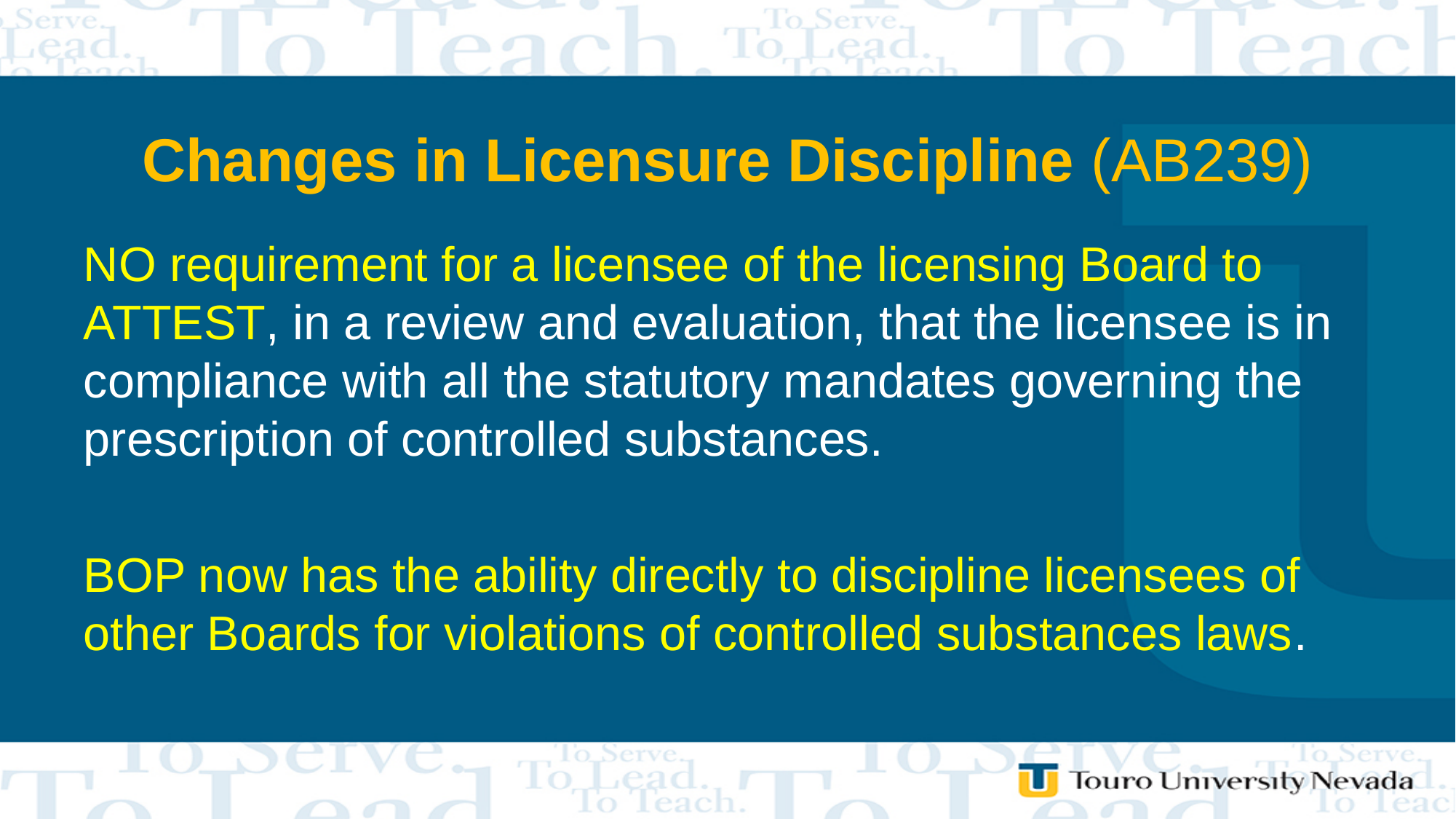

# Changes in Licensure Discipline (AB239)
NO requirement for a licensee of the licensing Board to ATTEST, in a review and evaluation, that the licensee is in compliance with all the statutory mandates governing the prescription of controlled substances.

BOP now has the ability directly to discipline licensees of other Boards for violations of controlled substances laws.